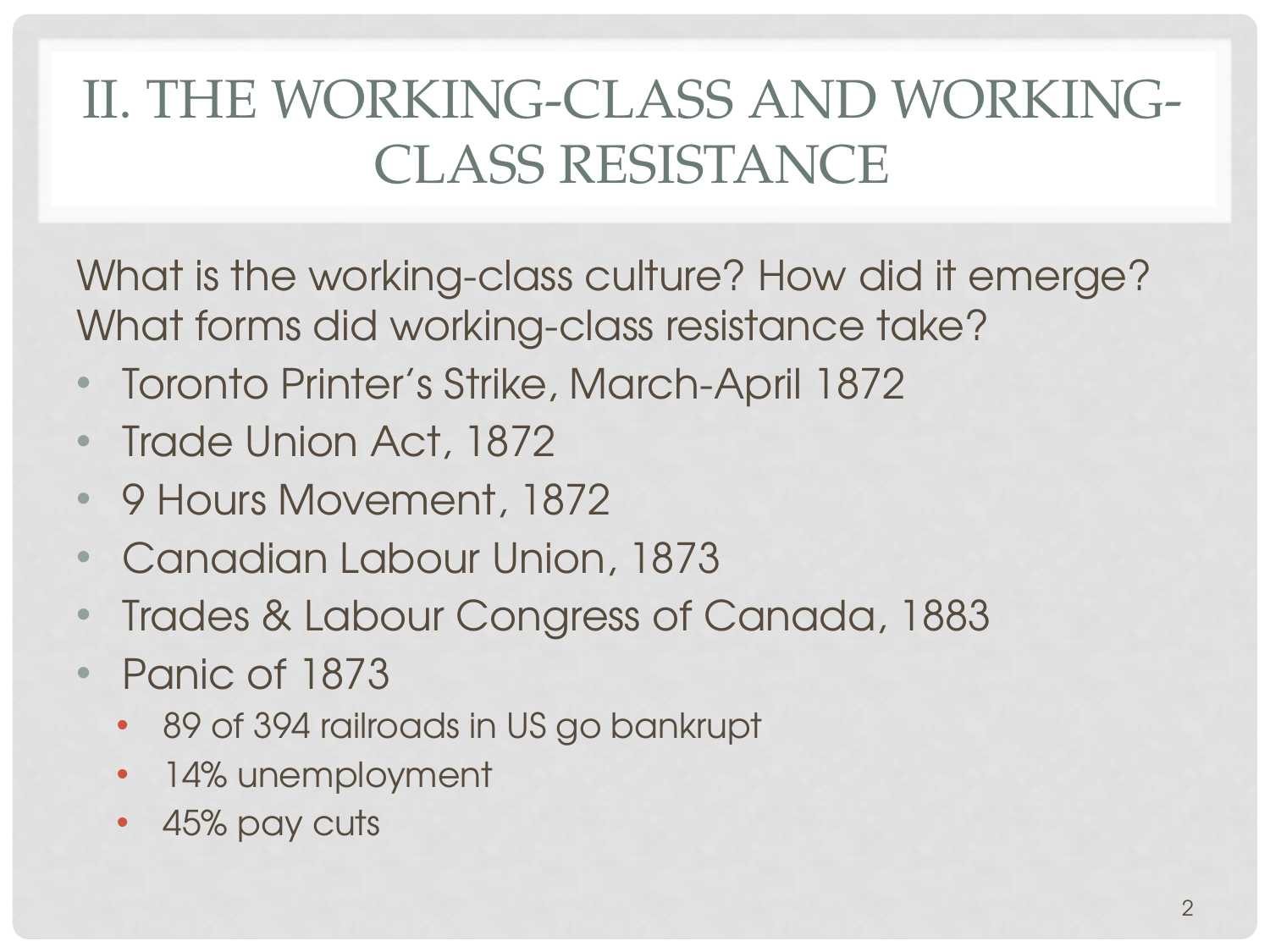

# II. The Working-Class and Working-Class Resistance
What is the working-class culture? How did it emerge?  What forms did working-class resistance take?
Toronto Printer’s Strike, March-April 1872
Trade Union Act, 1872
9 Hours Movement, 1872
Canadian Labour Union, 1873
Trades & Labour Congress of Canada, 1883
Panic of 1873
89 of 394 railroads in US go bankrupt
14% unemployment
45% pay cuts

2